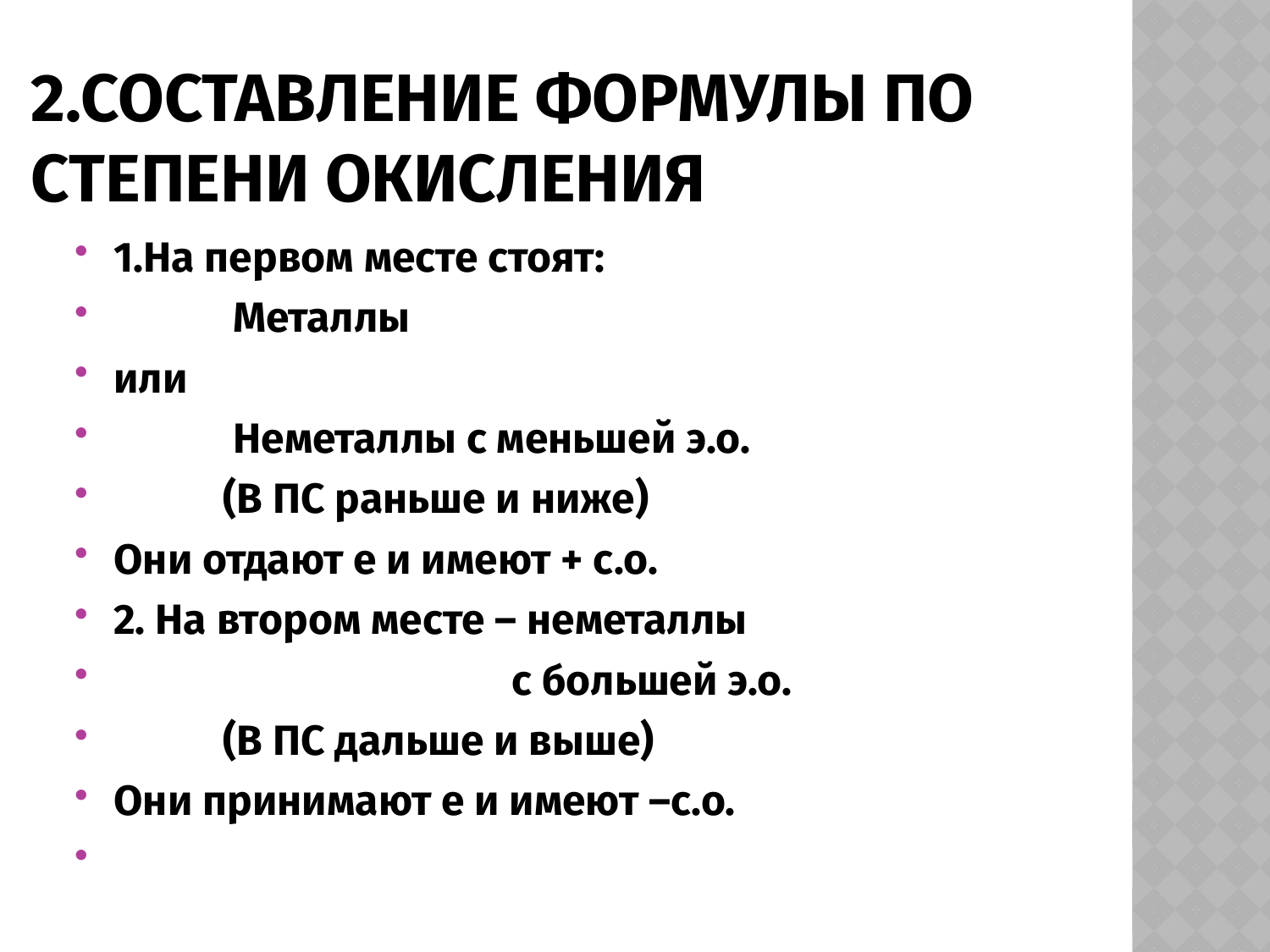

# 2.Составление формулы по степени окисления
1.На первом месте стоят:
            Металлы
или
            Неметаллы с меньшей э.о.
           (В ПС раньше и ниже)
Они отдают е и имеют + с.о.
2. На втором месте – неметаллы
                                        с большей э.о.
           (В ПС дальше и выше)
Они принимают е и имеют –с.о.